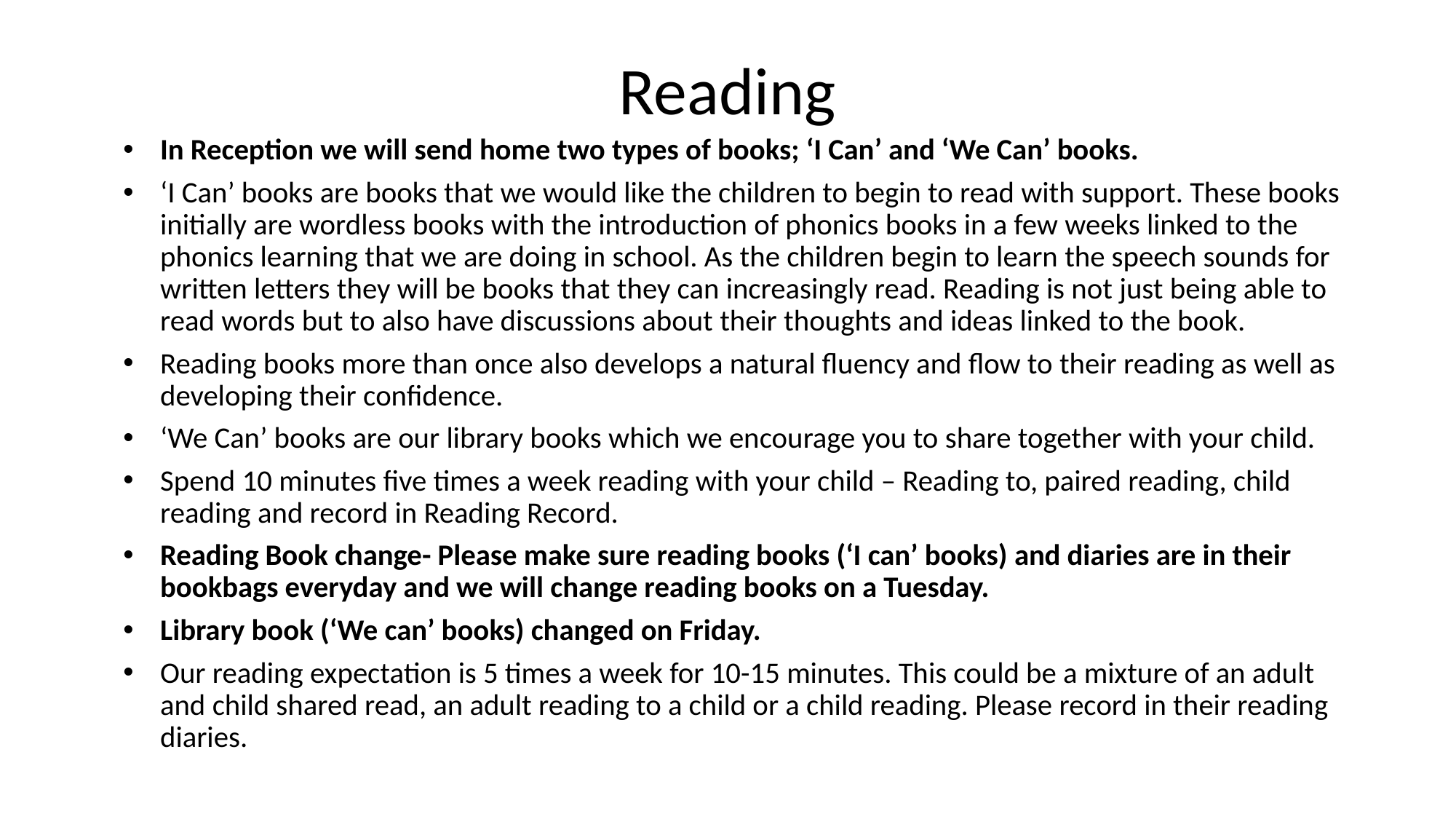

# Reading
In Reception we will send home two types of books; ‘I Can’ and ‘We Can’ books.
‘I Can’ books are books that we would like the children to begin to read with support. These books initially are wordless books with the introduction of phonics books in a few weeks linked to the phonics learning that we are doing in school. As the children begin to learn the speech sounds for written letters they will be books that they can increasingly read. Reading is not just being able to read words but to also have discussions about their thoughts and ideas linked to the book.
Reading books more than once also develops a natural fluency and flow to their reading as well as developing their confidence.
‘We Can’ books are our library books which we encourage you to share together with your child.
Spend 10 minutes five times a week reading with your child – Reading to, paired reading, child reading and record in Reading Record.
Reading Book change- Please make sure reading books (‘I can’ books) and diaries are in their bookbags everyday and we will change reading books on a Tuesday.
Library book (‘We can’ books) changed on Friday.
Our reading expectation is 5 times a week for 10-15 minutes. This could be a mixture of an adult and child shared read, an adult reading to a child or a child reading. Please record in their reading diaries.